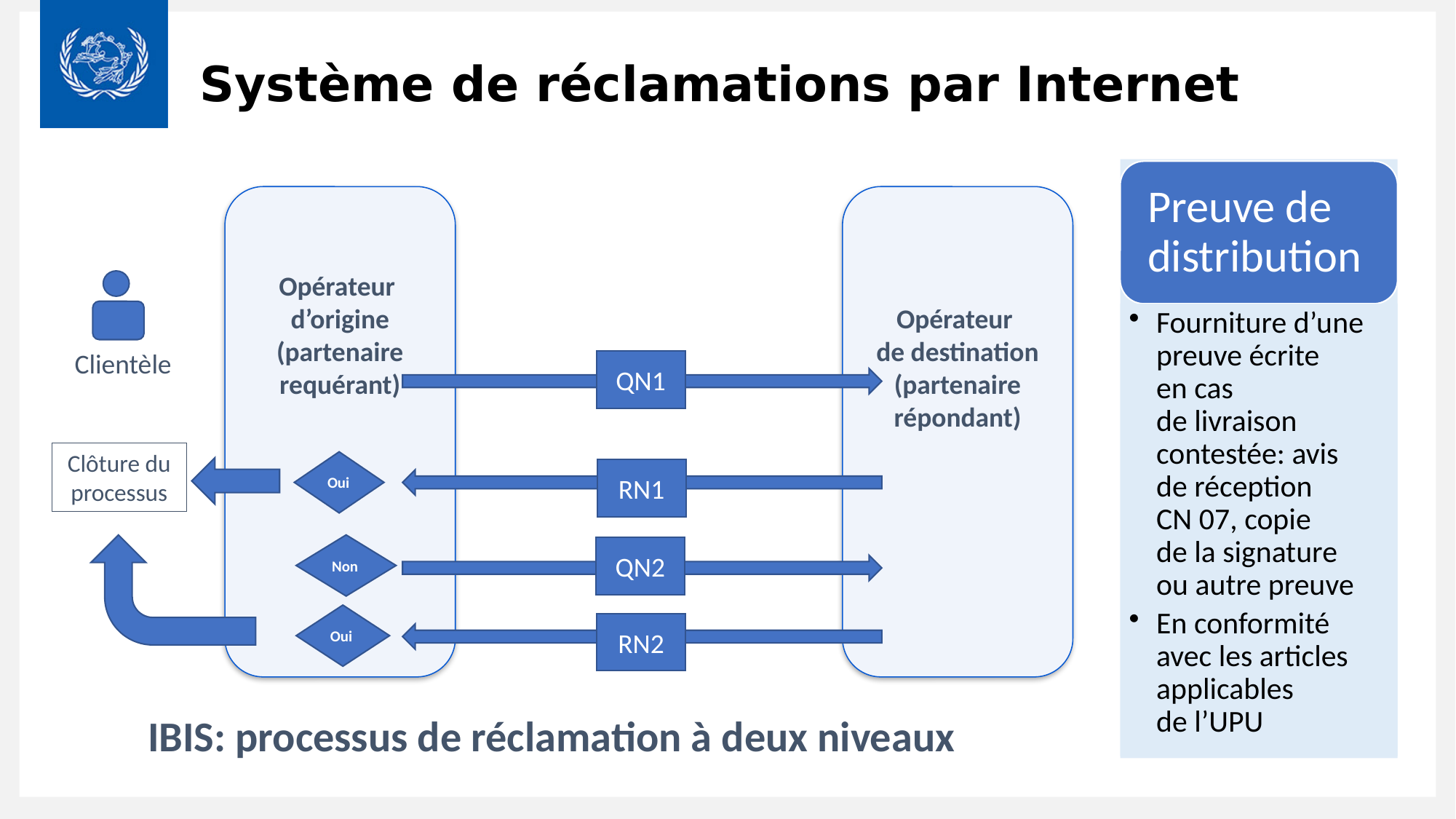

# Système de réclamations par Internet
Preuve de distribution
Fourniture d’une preuve écrite
en cas
de livraison contestée: avis
de réception
CN 07, copie
de la signature
ou autre preuve
En conformité avec les articles applicables
de l’UPU

Opérateur
d’origine (partenaire requérant)

Opérateur
de destination (partenaire répondant)

Clientèle
QN1

Clôture du processus
Oui

RN1

Non
QN2

Oui
RN2

IBIS: processus de réclamation à deux niveaux